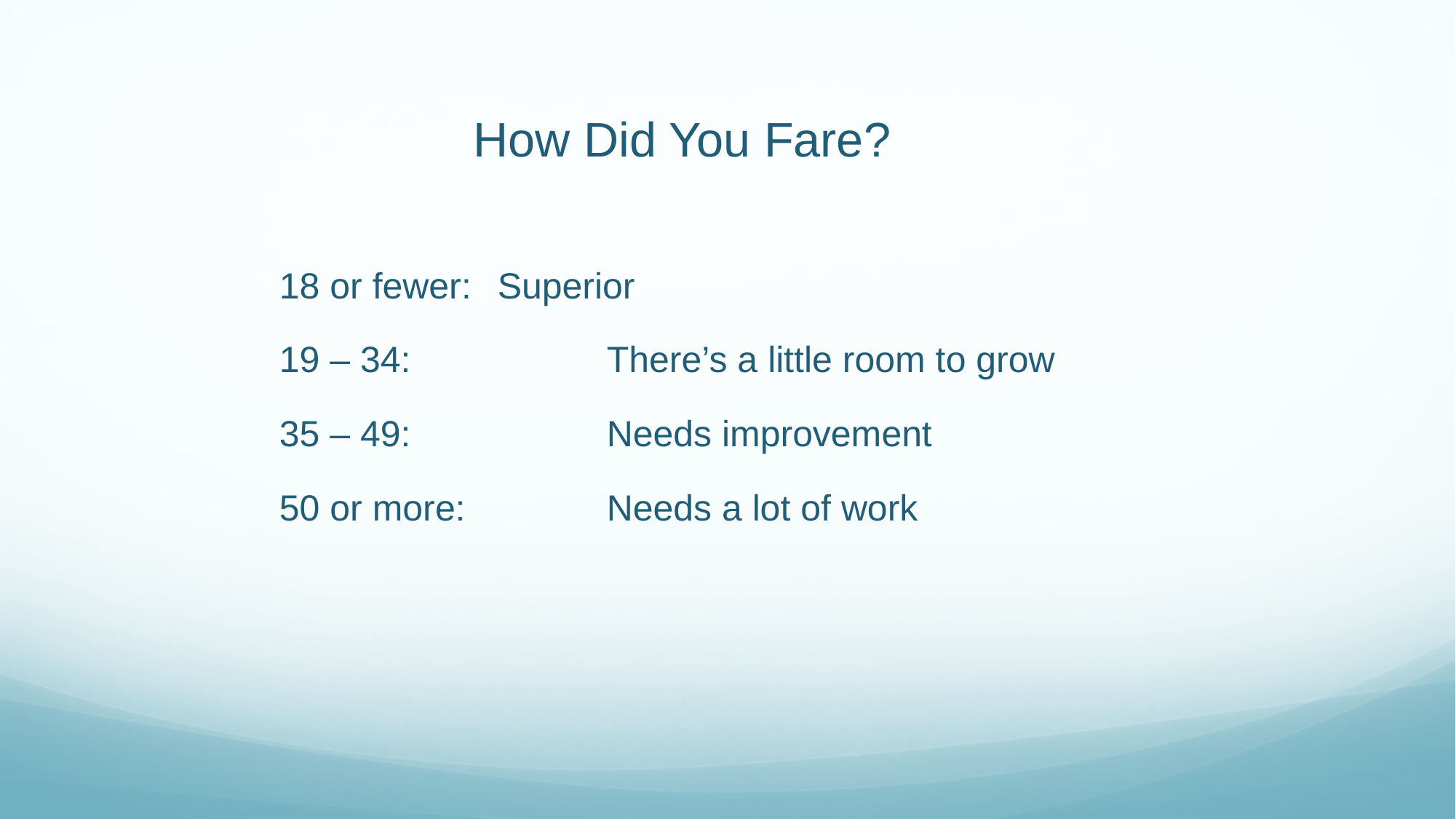

How Did You Fare?
18 or fewer:  	Superior
19 – 34: 		There’s a little room to grow
35 – 49: 		Needs improvement
50 or more: 		Needs a lot of work